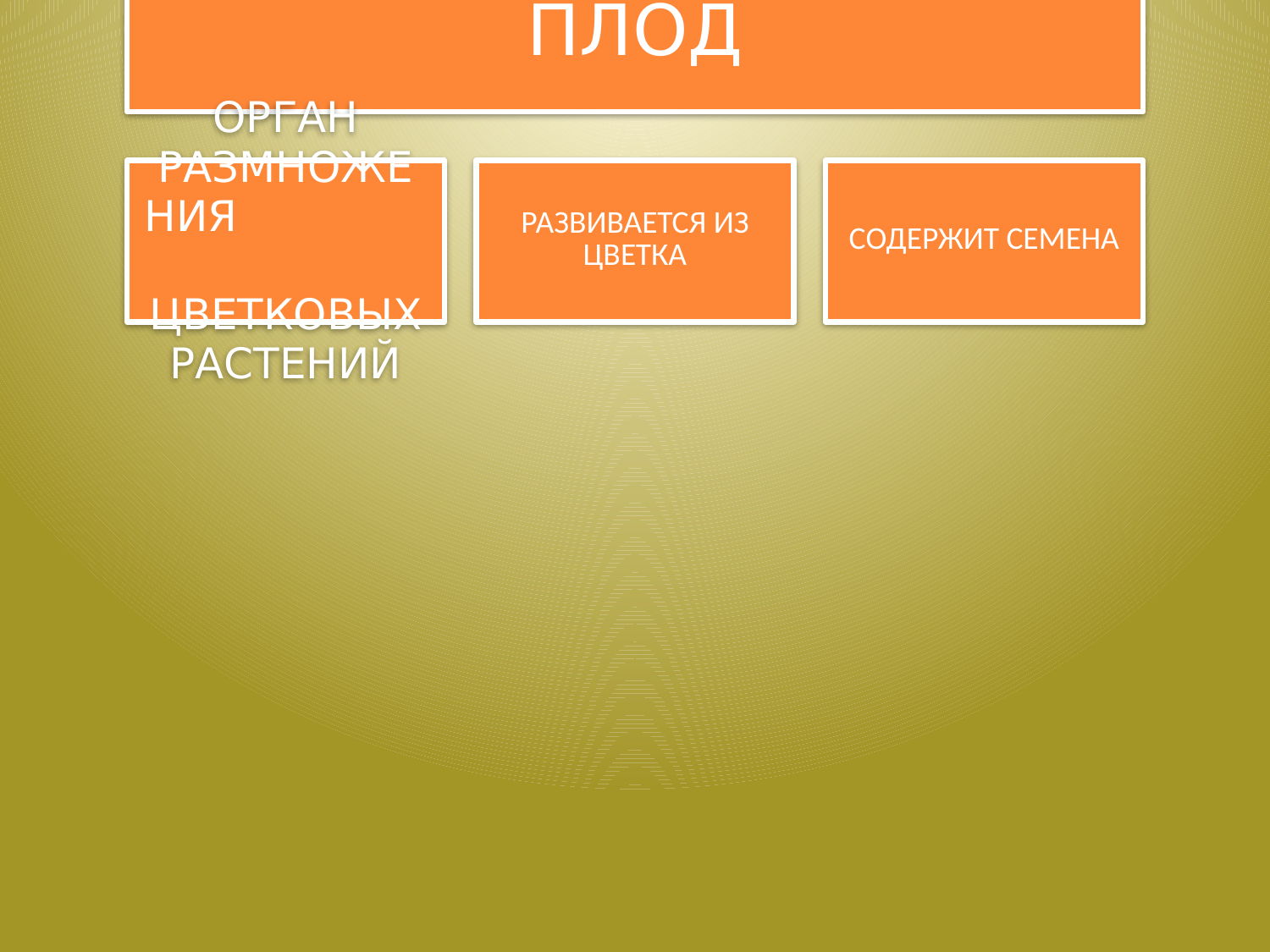

ПЛОД
РАЗВИВАЕТСЯ ИЗ ЦВЕТКА
СОДЕРЖИТ СЕМЕНА
ОРГАН РАЗМНОЖЕНИЯ                    ЦВЕТКОВЫХ РАСТЕНИЙ